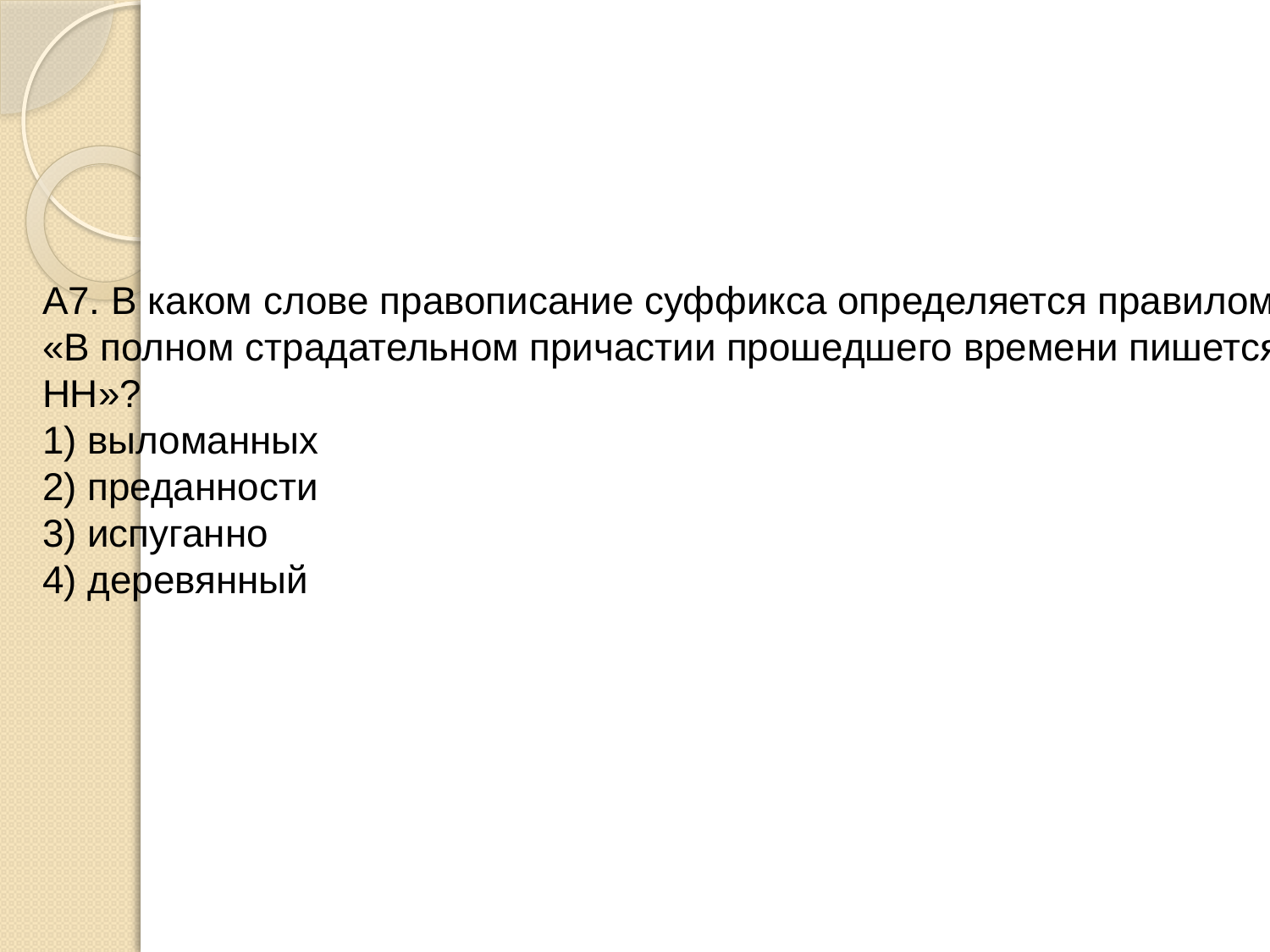

А7. В каком слове правописание суффикса определяется правилом: «В полном страдательном причастии прошедшего времени пишется НН»?
1) выломанных
2) преданности
3) испуганно
4) деревянный